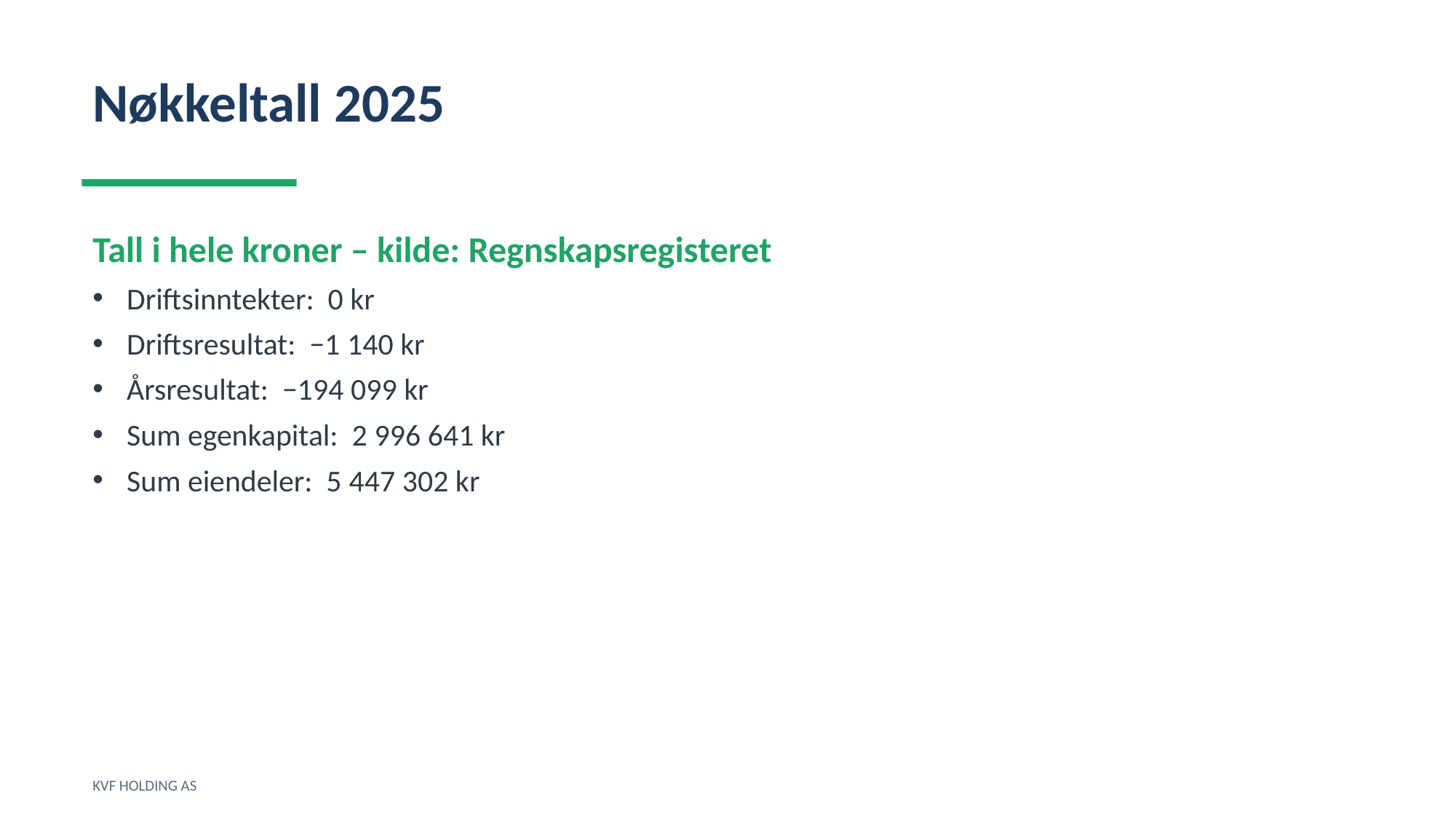

Nøkkeltall 2025

Tall i hele kroner – kilde: Regnskapsregisteret
Driftsinntekter:  0 kr
Driftsresultat:  −1 140 kr
Årsresultat:  −194 099 kr
Sum egenkapital:  2 996 641 kr
Sum eiendeler:  5 447 302 kr
KVF HOLDING AS